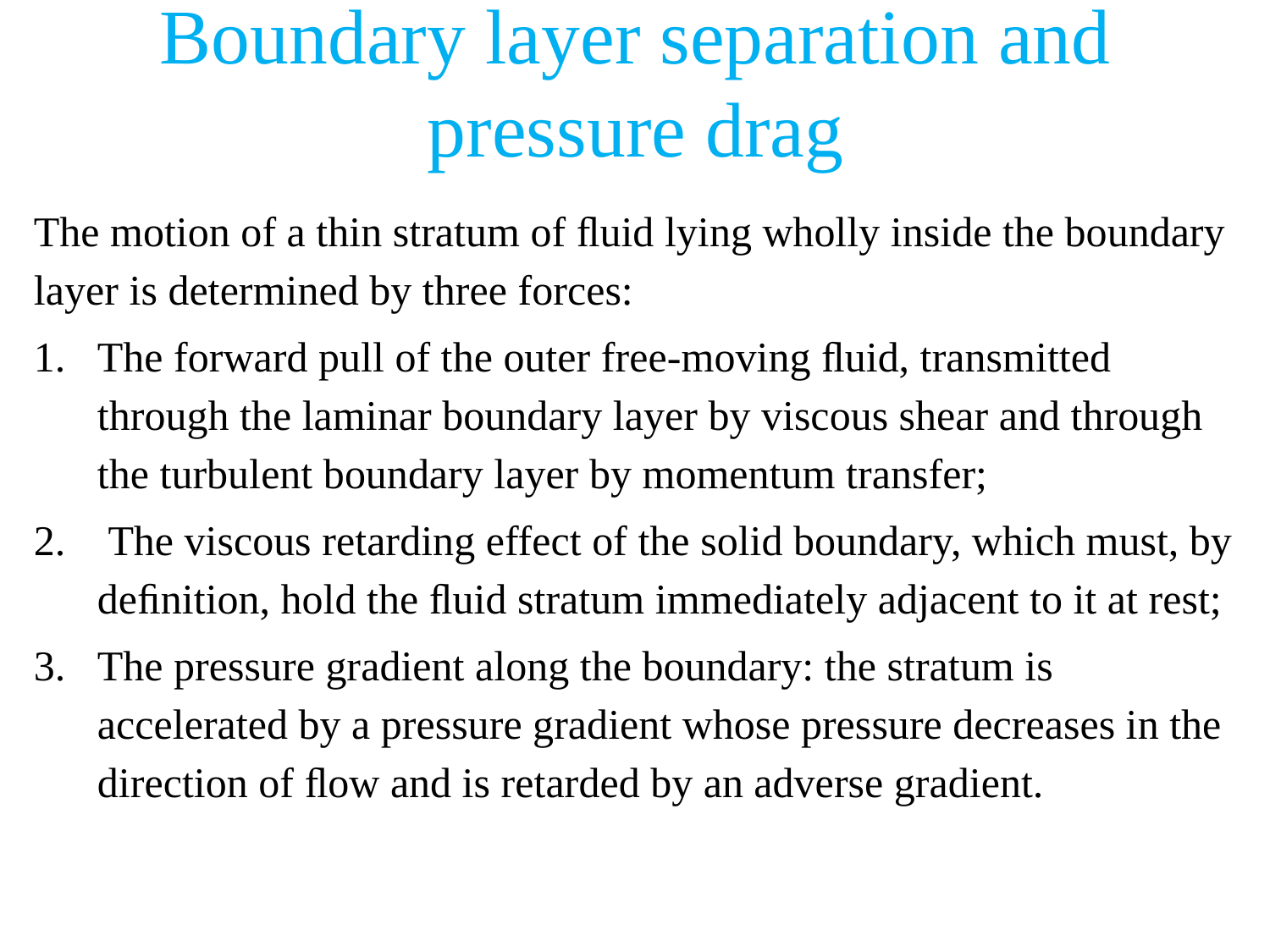

# Boundary layer separation and pressure drag
The motion of a thin stratum of ﬂuid lying wholly inside the boundary layer is determined by three forces:
The forward pull of the outer free-moving ﬂuid, transmitted through the laminar boundary layer by viscous shear and through the turbulent boundary layer by momentum transfer;
 The viscous retarding effect of the solid boundary, which must, by deﬁnition, hold the ﬂuid stratum immediately adjacent to it at rest;
The pressure gradient along the boundary: the stratum is accelerated by a pressure gradient whose pressure decreases in the direction of ﬂow and is retarded by an adverse gradient.